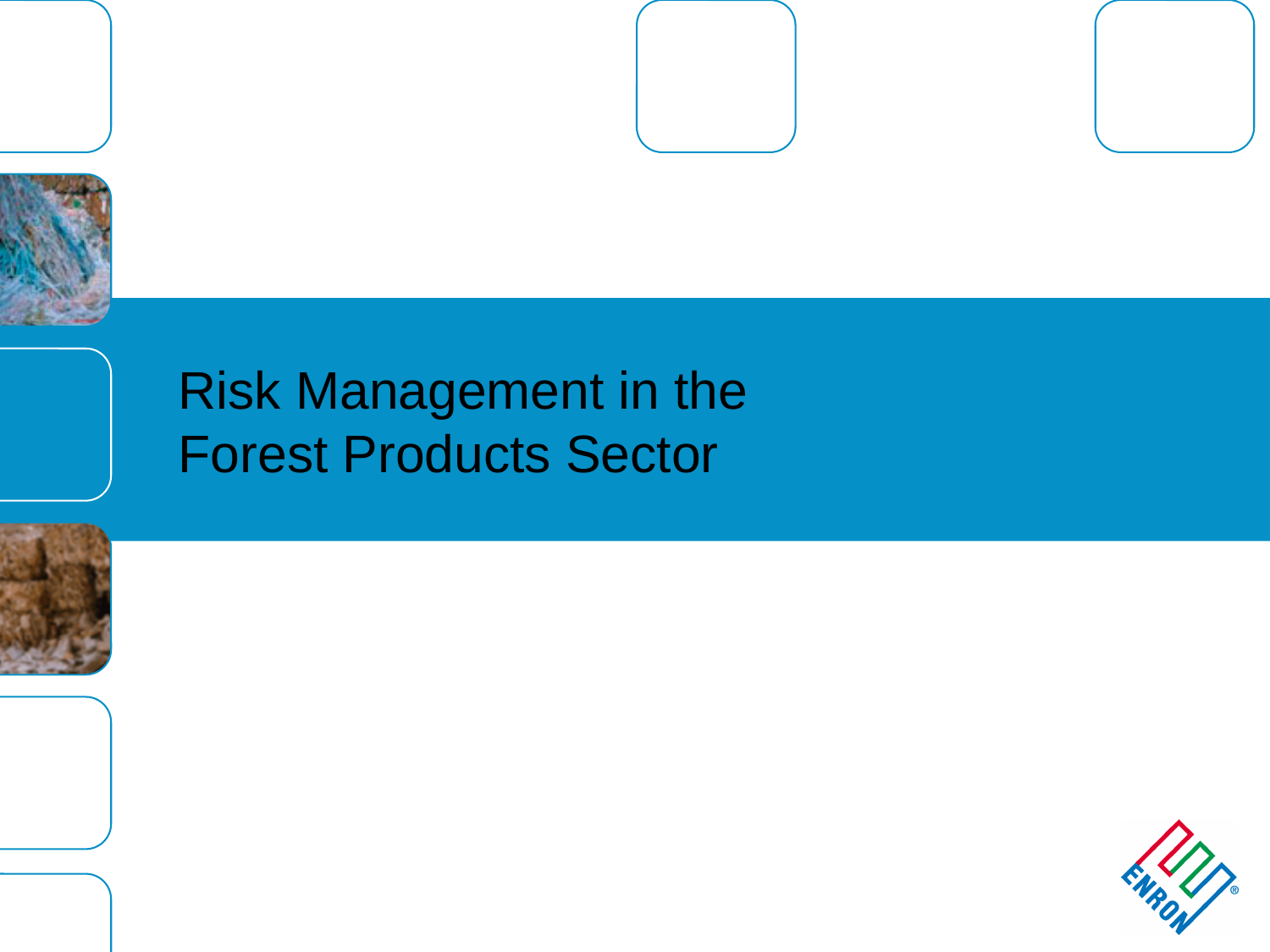

# Risk Management in the Forest Products Sector